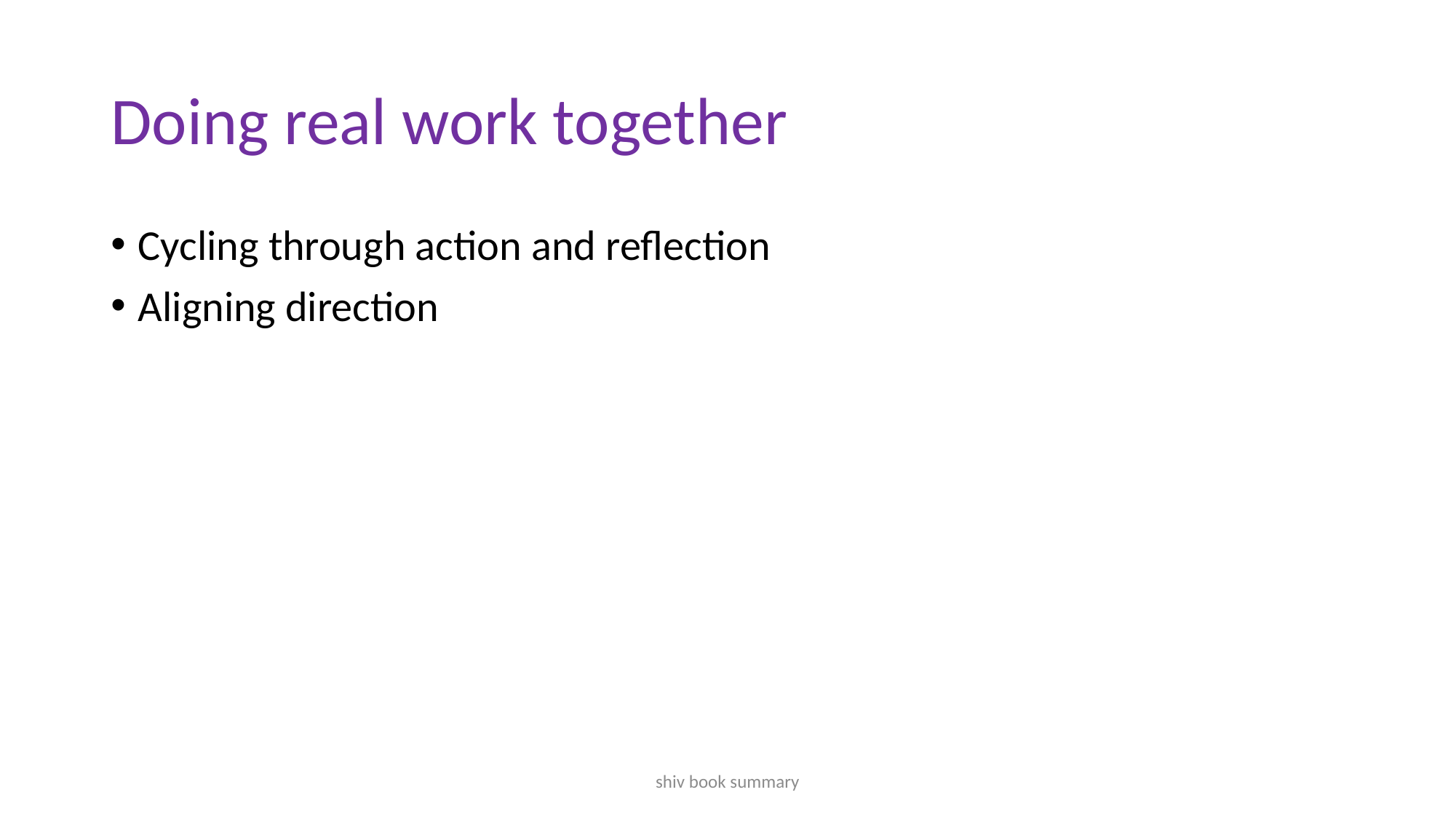

# Doing real work together
Cycling through action and reflection
Aligning direction
shiv book summary